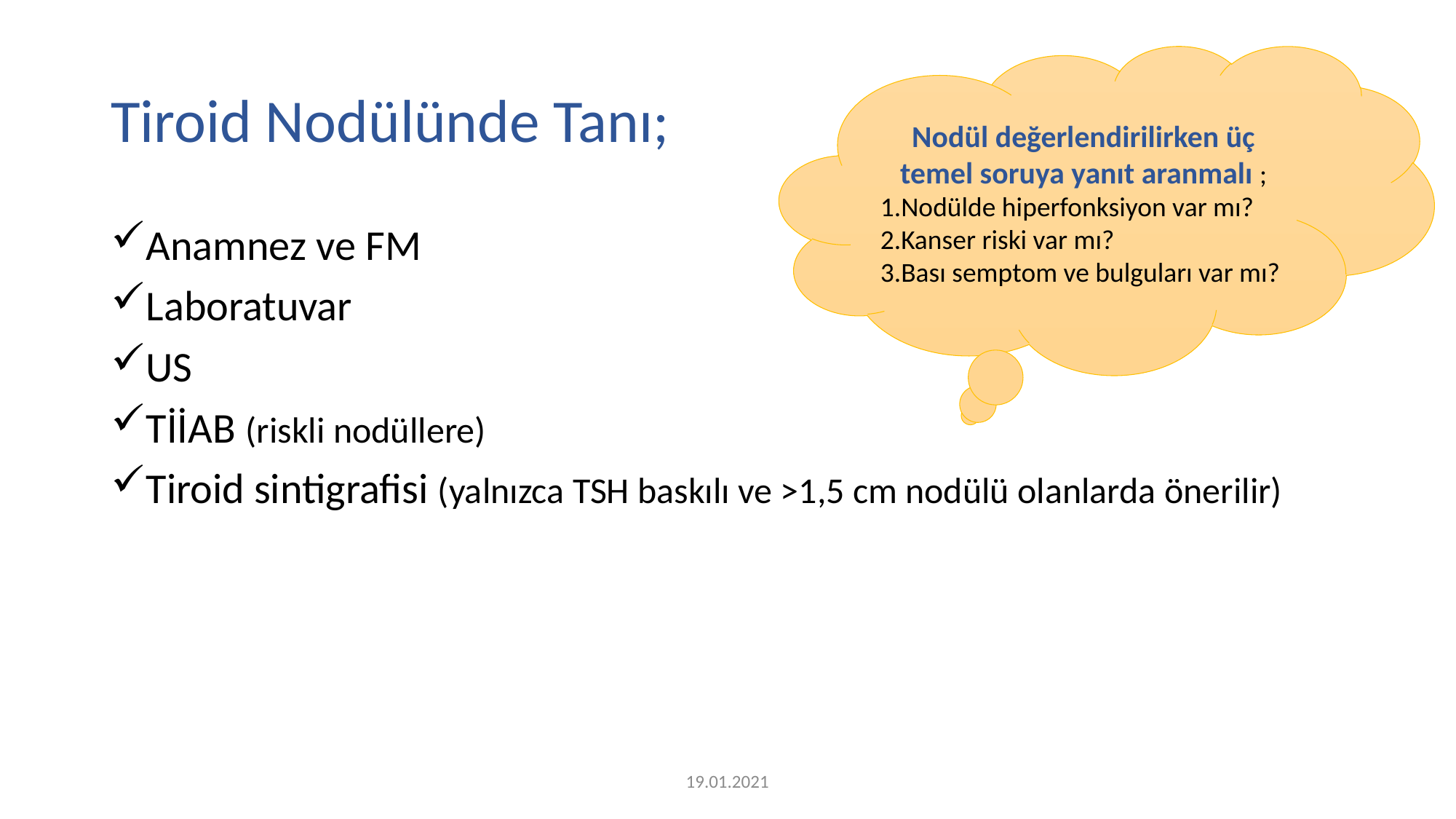

# Tiroid Nodülünde Tanı;
Nodül değerlendirilirken üç temel soruya yanıt aranmalı ;
1.Nodülde hiperfonksiyon var mı?
2.Kanser riski var mı?
3.Bası semptom ve bulguları var mı?
Anamnez ve FM
Laboratuvar
US
TİİAB (riskli nodüllere)
Tiroid sintigrafisi (yalnızca TSH baskılı ve >1,5 cm nodülü olanlarda önerilir)
19.01.2021